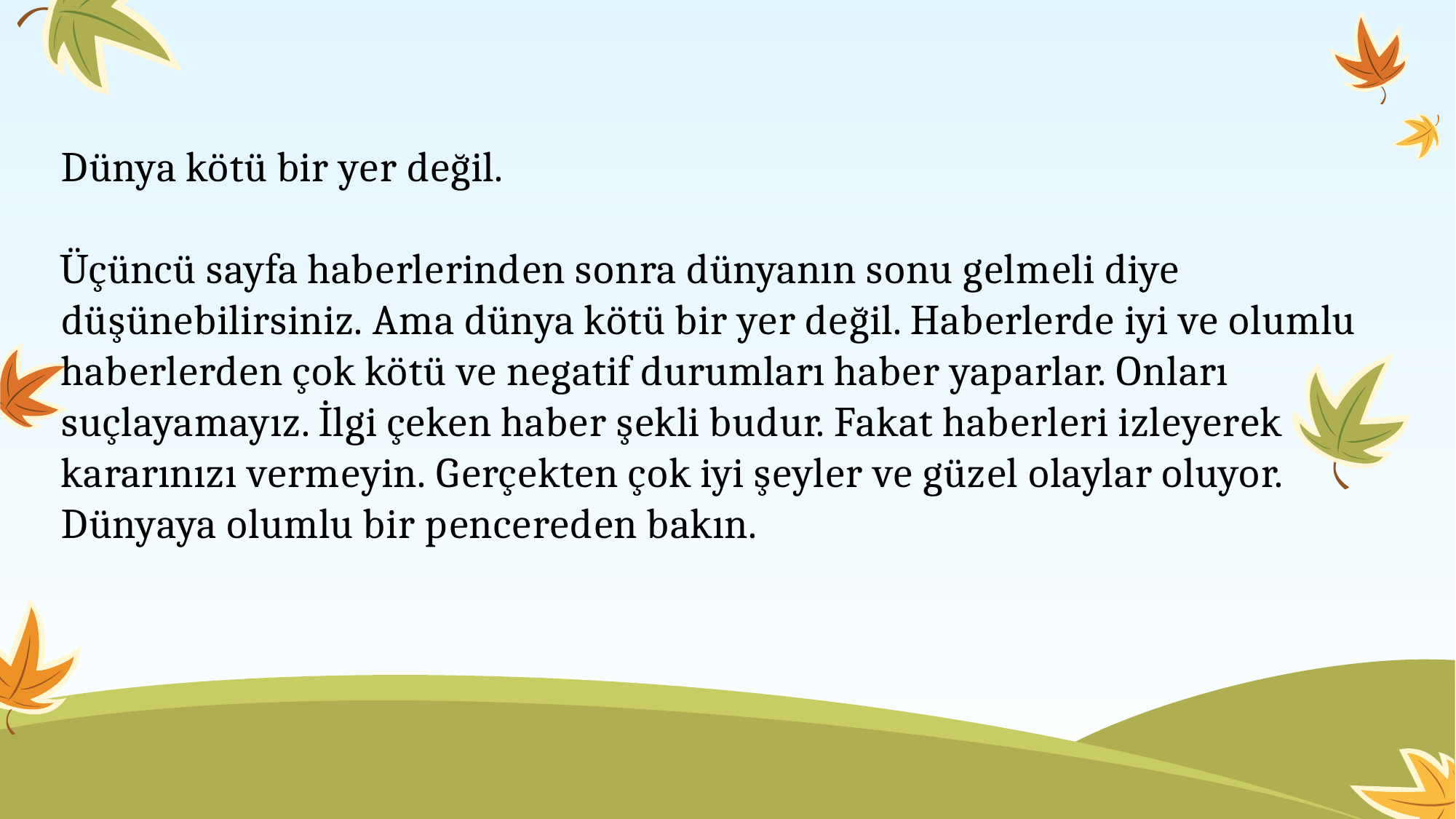

Dünya kötü bir yer değil.
Üçüncü sayfa haberlerinden sonra dünyanın sonu gelmeli diye düşünebilirsiniz. Ama dünya kötü bir yer değil. Haberlerde iyi ve olumlu haberlerden çok kötü ve negatif durumları haber yaparlar. Onları suçlayamayız. İlgi çeken haber şekli budur. Fakat haberleri izleyerek kararınızı vermeyin. Gerçekten çok iyi şeyler ve güzel olaylar oluyor. Dünyaya olumlu bir pencereden bakın.